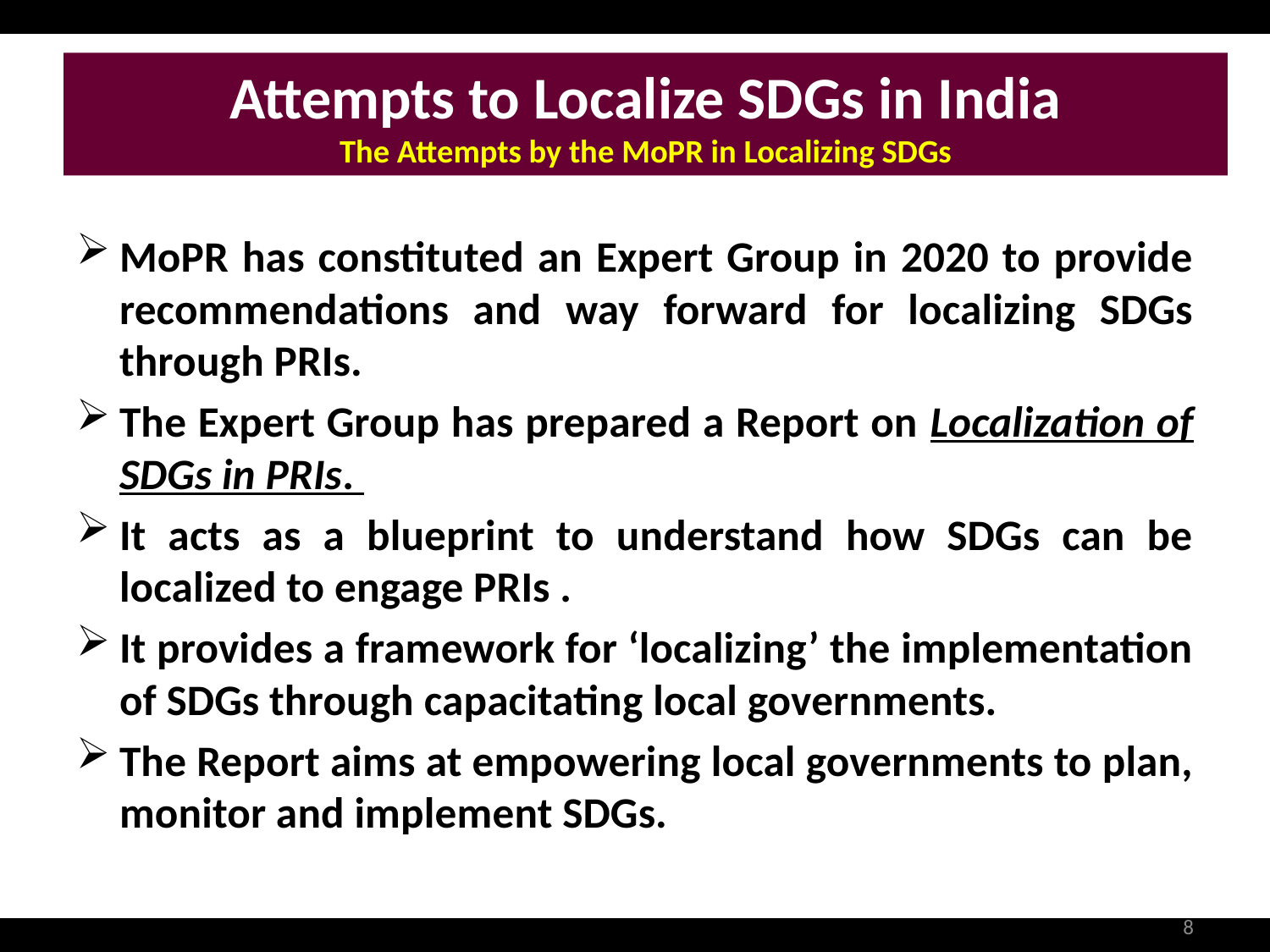

# Attempts to Localize SDGs in India The Attempts by the MoPR in Localizing SDGs
MoPR has constituted an Expert Group in 2020 to provide recommendations and way forward for localizing SDGs through PRIs.
The Expert Group has prepared a Report on Localization of SDGs in PRIs.
It acts as a blueprint to understand how SDGs can be localized to engage PRIs .
It provides a framework for ‘localizing’ the implementation of SDGs through capacitating local governments.
The Report aims at empowering local governments to plan, monitor and implement SDGs.
8